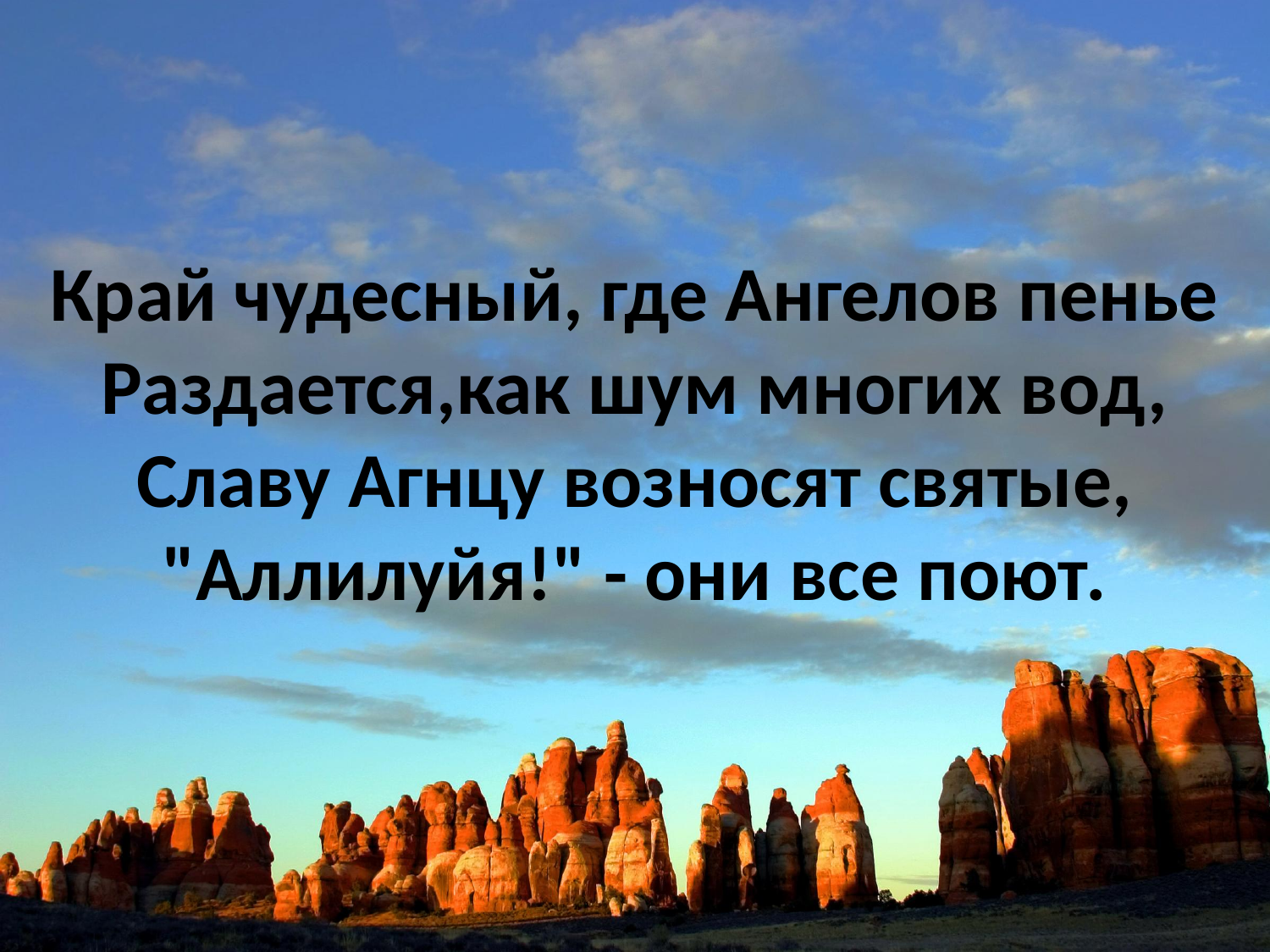

# Край чудесный, где Ангелов пенье Раздается,как шум многих вод, Славу Агнцу возносят святые, "Аллилуйя!" - они все поют.